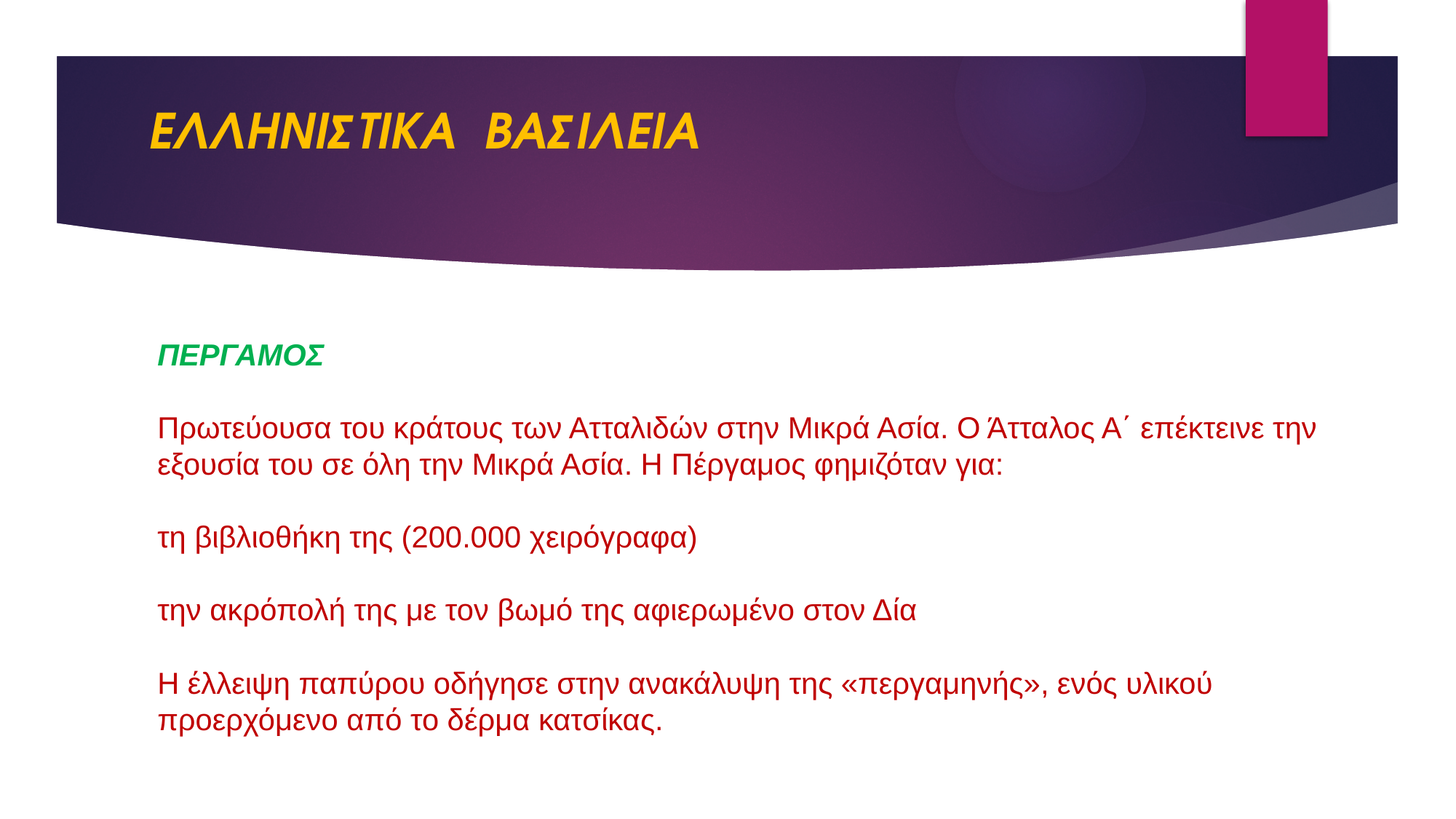

# ΕΛΛΗΝΙΣΤΙΚΑ  ΒΑΣΙΛΕΙΑ
ΠΕΡΓΑΜΟΣ

Πρωτεύουσα του κράτους των Ατταλιδών στην Μικρά Ασία. Ο Άτταλος Α΄ επέκτεινε την εξουσία του σε όλη την Μικρά Ασία. Η Πέργαμος φημιζόταν για:

τη βιβλιοθήκη της (200.000 χειρόγραφα)

την ακρόπολή της με τον βωμό της αφιερωμένο στον Δία

Η έλλειψη παπύρου οδήγησε στην ανακάλυψη της «περγαμηνής», ενός υλικού προερχόμενο από το δέρμα κατσίκας.